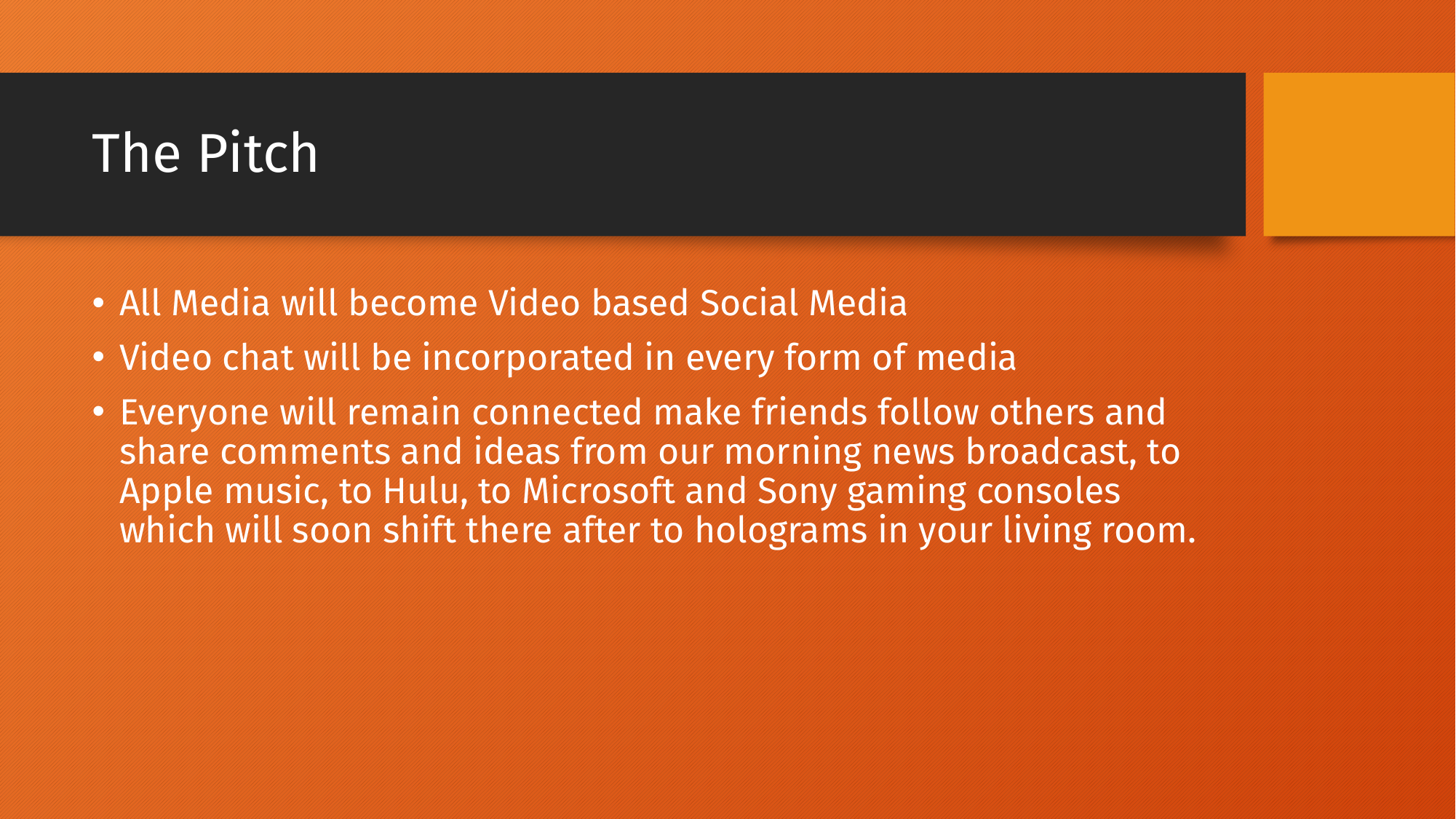

# The Pitch
All Media will become Video based Social Media
Video chat will be incorporated in every form of media
Everyone will remain connected make friends follow others and share comments and ideas from our morning news broadcast, to Apple music, to Hulu, to Microsoft and Sony gaming consoles which will soon shift there after to holograms in your living room.